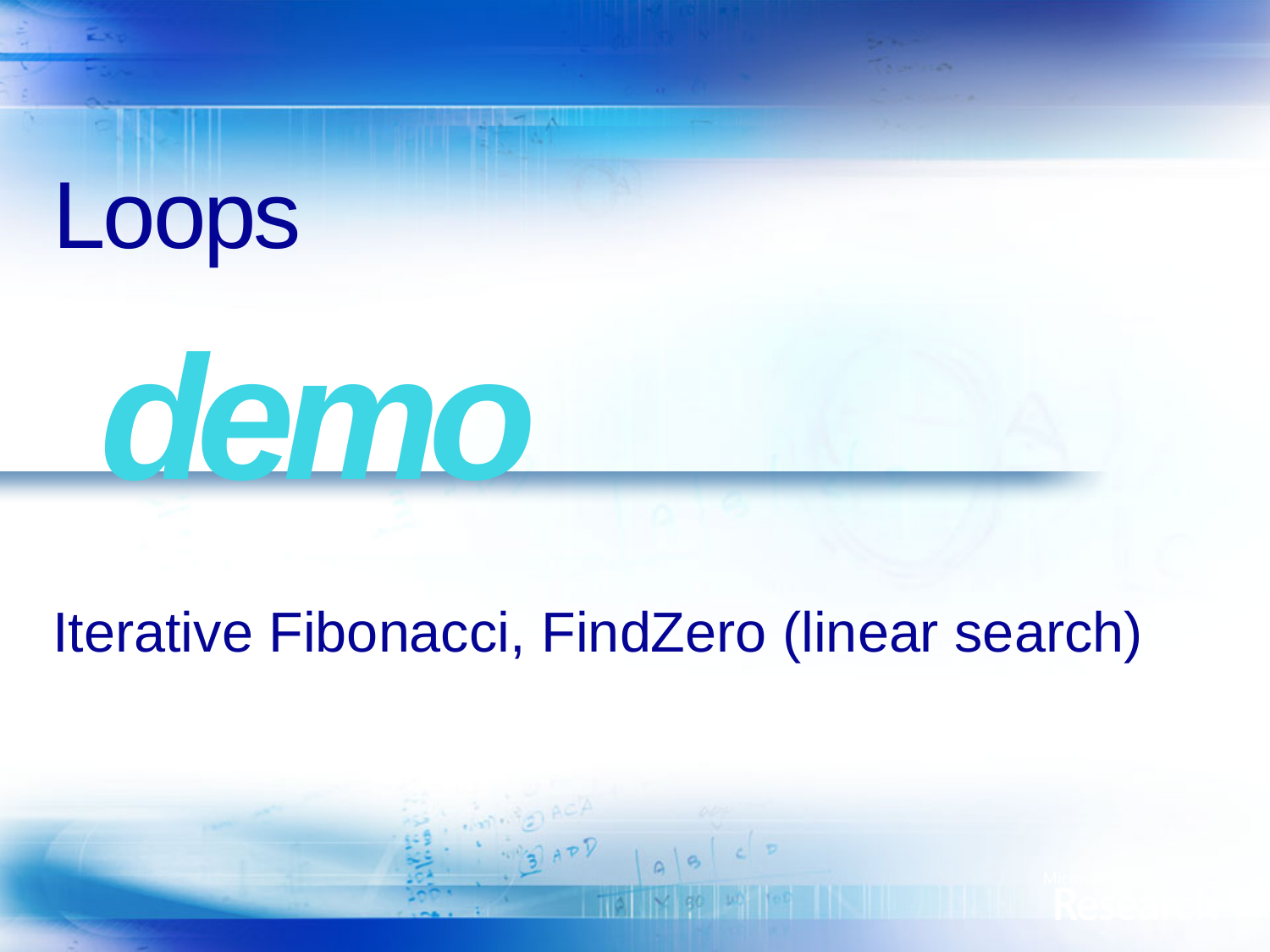

# Loops
demo
Iterative Fibonacci, FindZero (linear search)